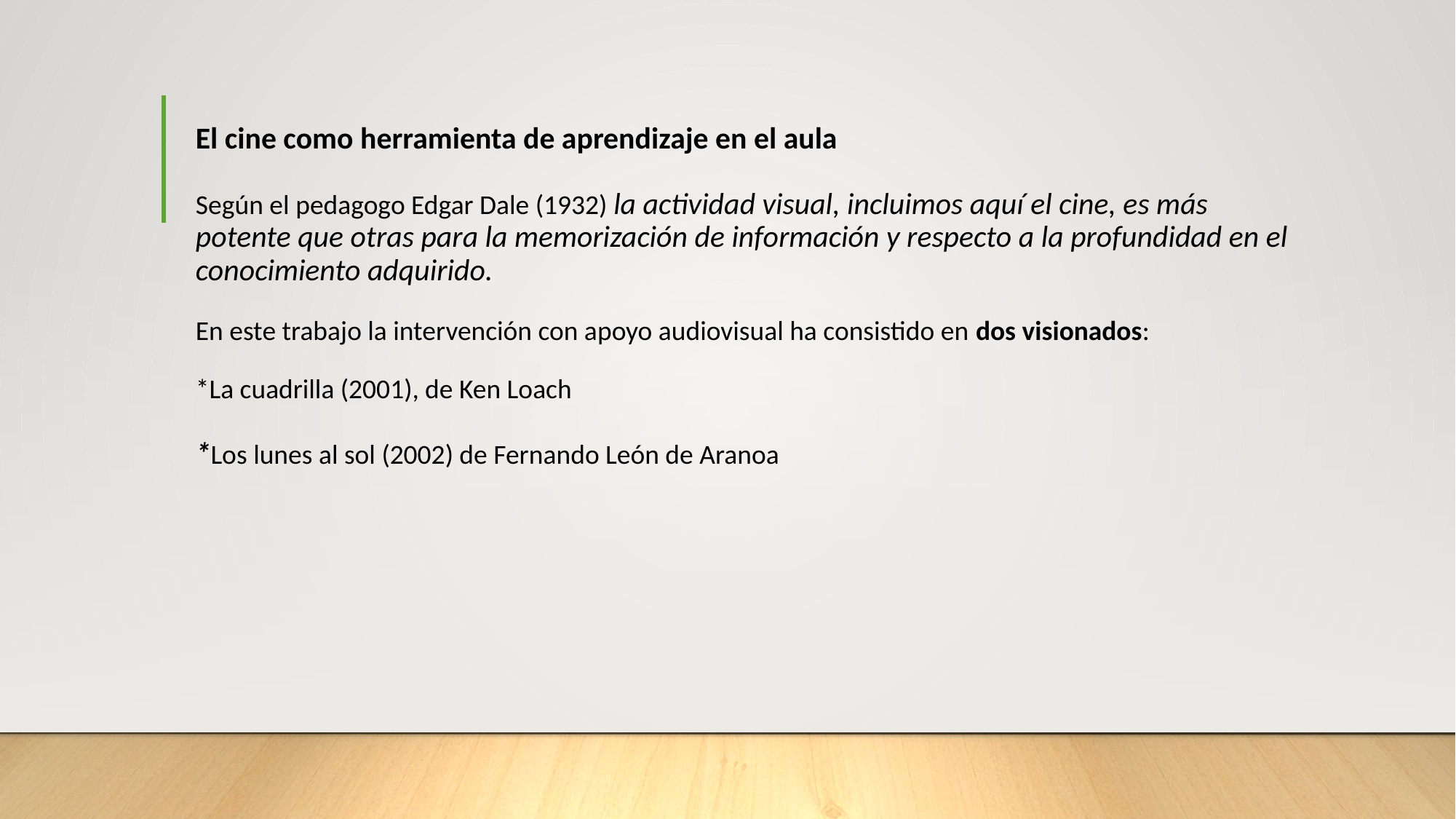

# El cine como herramienta de aprendizaje en el aula Según el pedagogo Edgar Dale (1932) la actividad visual, incluimos aquí el cine, es más potente que otras para la memorización de información y respecto a la profundidad en el conocimiento adquirido. En este trabajo la intervención con apoyo audiovisual ha consistido en dos visionados: *La cuadrilla (2001), de Ken Loach *Los lunes al sol (2002) de Fernando León de Aranoa